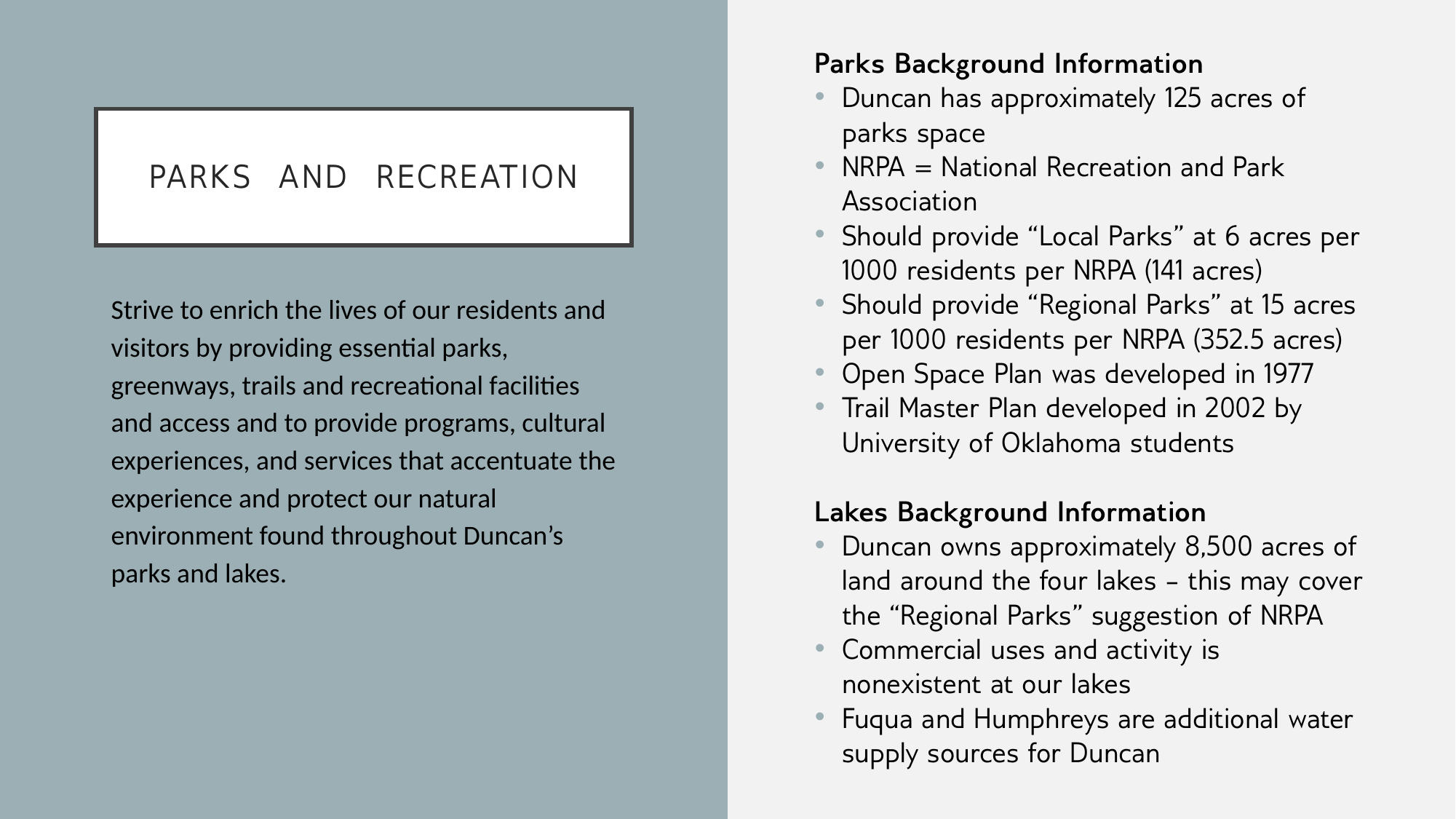

Parks Background Information
Duncan has approximately 125 acres of parks space
NRPA = National Recreation and Park Association
Should provide “Local Parks” at 6 acres per 1000 residents per NRPA (141 acres)
Should provide “Regional Parks” at 15 acres per 1000 residents per NRPA (352.5 acres)
Open Space Plan was developed in 1977
Trail Master Plan developed in 2002 by University of Oklahoma students

Lakes Background Information
Duncan owns approximately 8,500 acres of land around the four lakes – this may cover the “Regional Parks” suggestion of NRPA
Commercial uses and activity is nonexistent at our lakes
Fuqua and Humphreys are additional water supply sources for Duncan

# Parks  and  recreation
Strive to enrich the lives of our residents and visitors by providing essential parks, greenways, trails and recreational facilities and access and to provide programs, cultural experiences, and services that accentuate the experience and protect our natural environment found throughout Duncan’s parks and lakes.